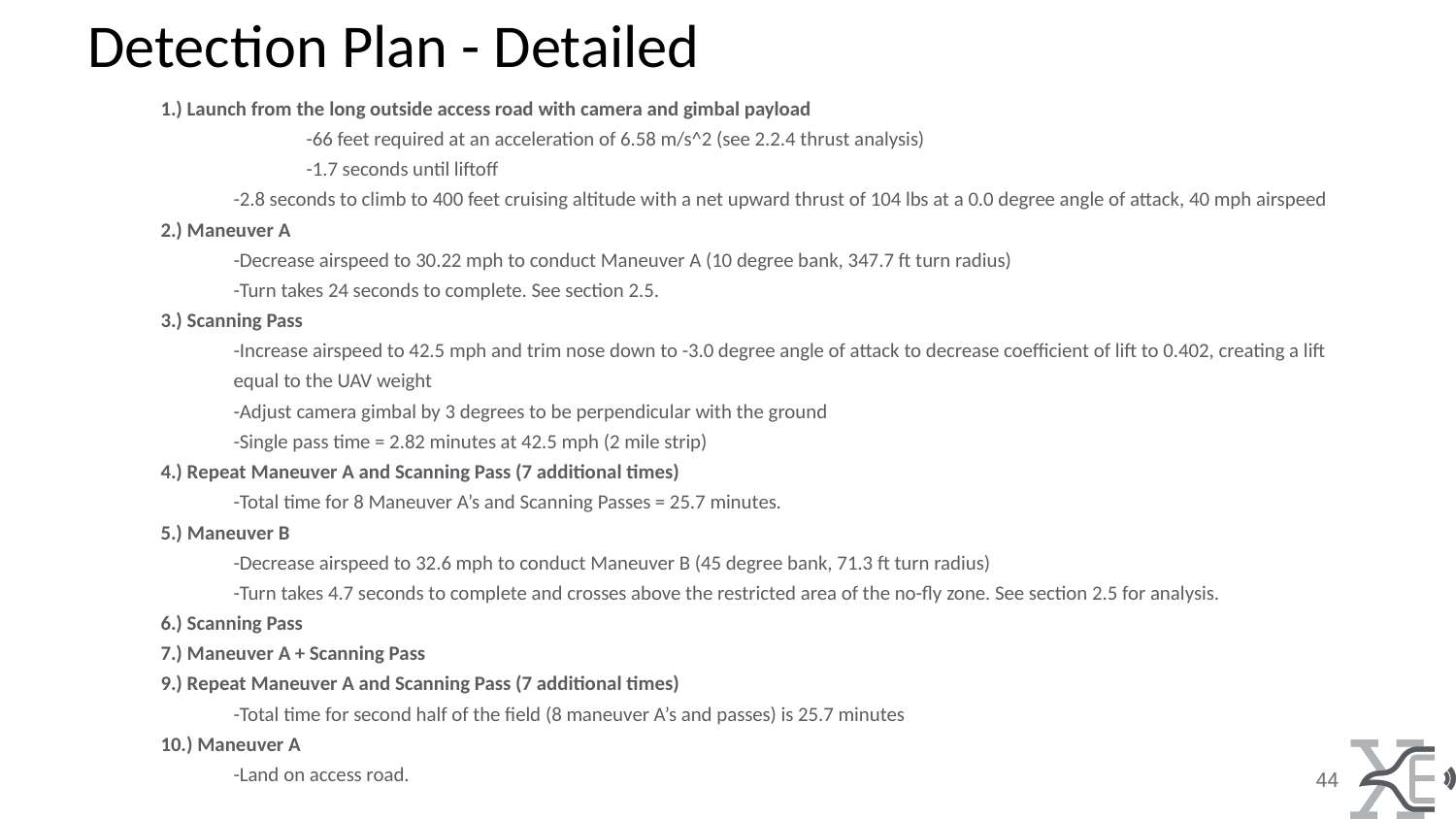

# Detection Plan - Detailed
1.) Launch from the long outside access road with camera and gimbal payload
	-66 feet required at an acceleration of 6.58 m/s^2 (see 2.2.4 thrust analysis)
	-1.7 seconds until liftoff
-2.8 seconds to climb to 400 feet cruising altitude with a net upward thrust of 104 lbs at a 0.0 degree angle of attack, 40 mph airspeed
2.) Maneuver A
-Decrease airspeed to 30.22 mph to conduct Maneuver A (10 degree bank, 347.7 ft turn radius)
-Turn takes 24 seconds to complete. See section 2.5.
3.) Scanning Pass
-Increase airspeed to 42.5 mph and trim nose down to -3.0 degree angle of attack to decrease coefficient of lift to 0.402, creating a lift equal to the UAV weight
-Adjust camera gimbal by 3 degrees to be perpendicular with the ground
-Single pass time = 2.82 minutes at 42.5 mph (2 mile strip)
4.) Repeat Maneuver A and Scanning Pass (7 additional times)
-Total time for 8 Maneuver A’s and Scanning Passes = 25.7 minutes.
5.) Maneuver B
-Decrease airspeed to 32.6 mph to conduct Maneuver B (45 degree bank, 71.3 ft turn radius)
-Turn takes 4.7 seconds to complete and crosses above the restricted area of the no-fly zone. See section 2.5 for analysis.
6.) Scanning Pass
7.) Maneuver A + Scanning Pass
9.) Repeat Maneuver A and Scanning Pass (7 additional times)
-Total time for second half of the field (8 maneuver A’s and passes) is 25.7 minutes
10.) Maneuver A
-Land on access road.
44